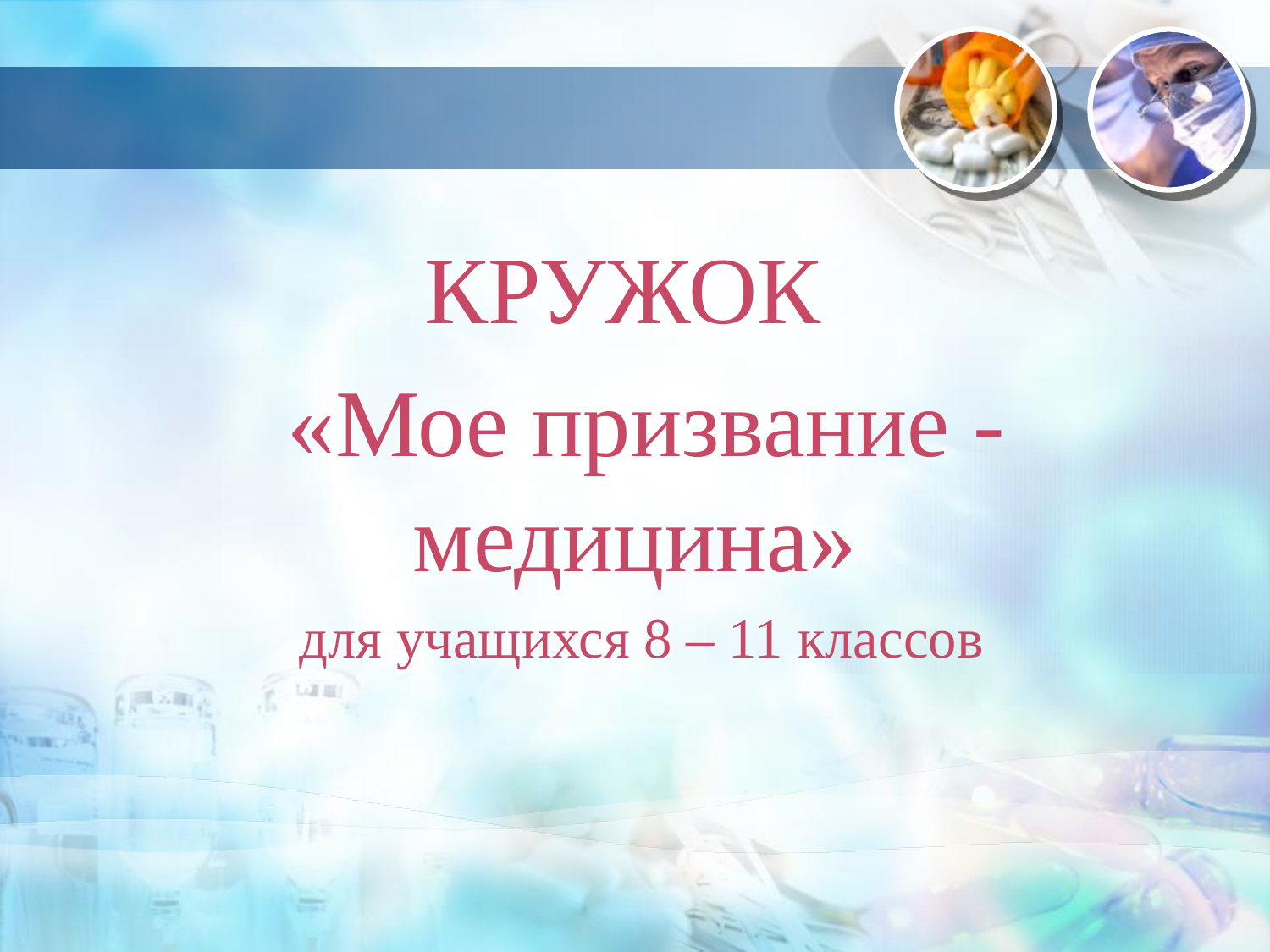

#
КРУЖОК
 «Мое призвание -медицина»
 для учащихся 8 – 11 классов